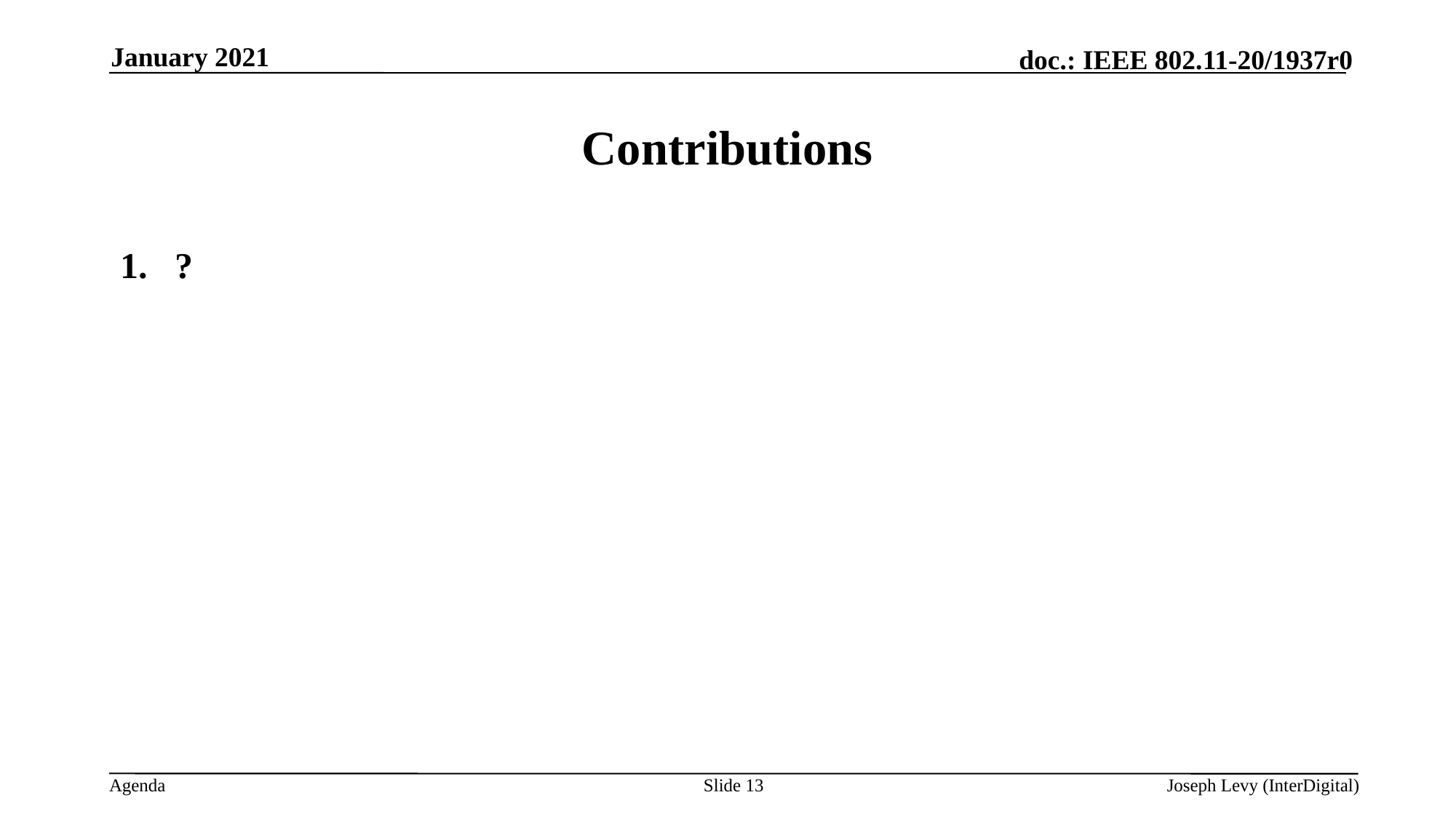

January 2021
# Contributions
?

Slide 13
Joseph Levy (InterDigital)